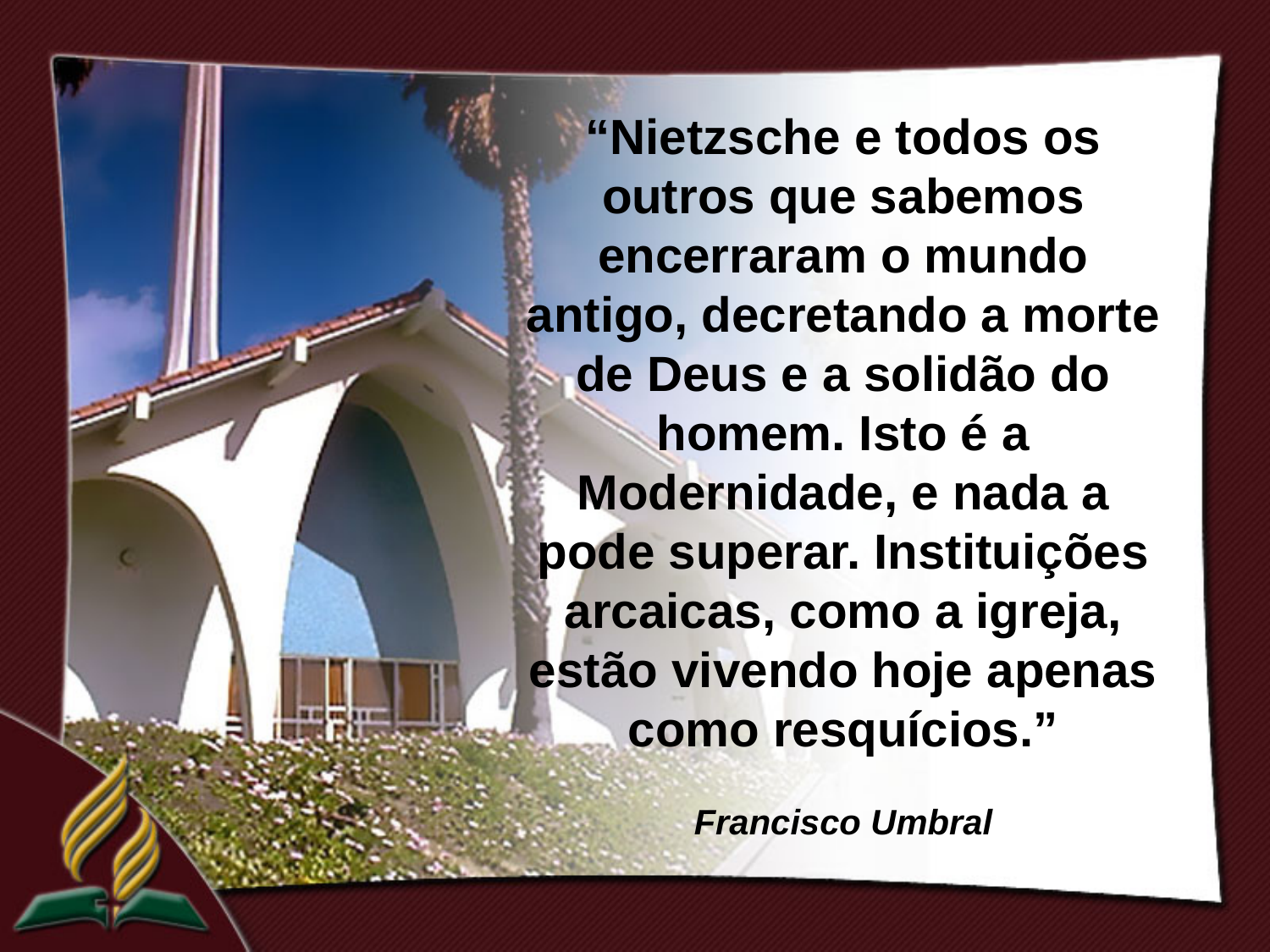

“Nietzsche e todos os outros que sabemos encerraram o mundo antigo, decretando a morte de Deus e a solidão do homem. Isto é a Modernidade, e nada a pode superar. Instituições arcaicas, como a igreja, estão vivendo hoje apenas como resquícios.”

Francisco Umbral